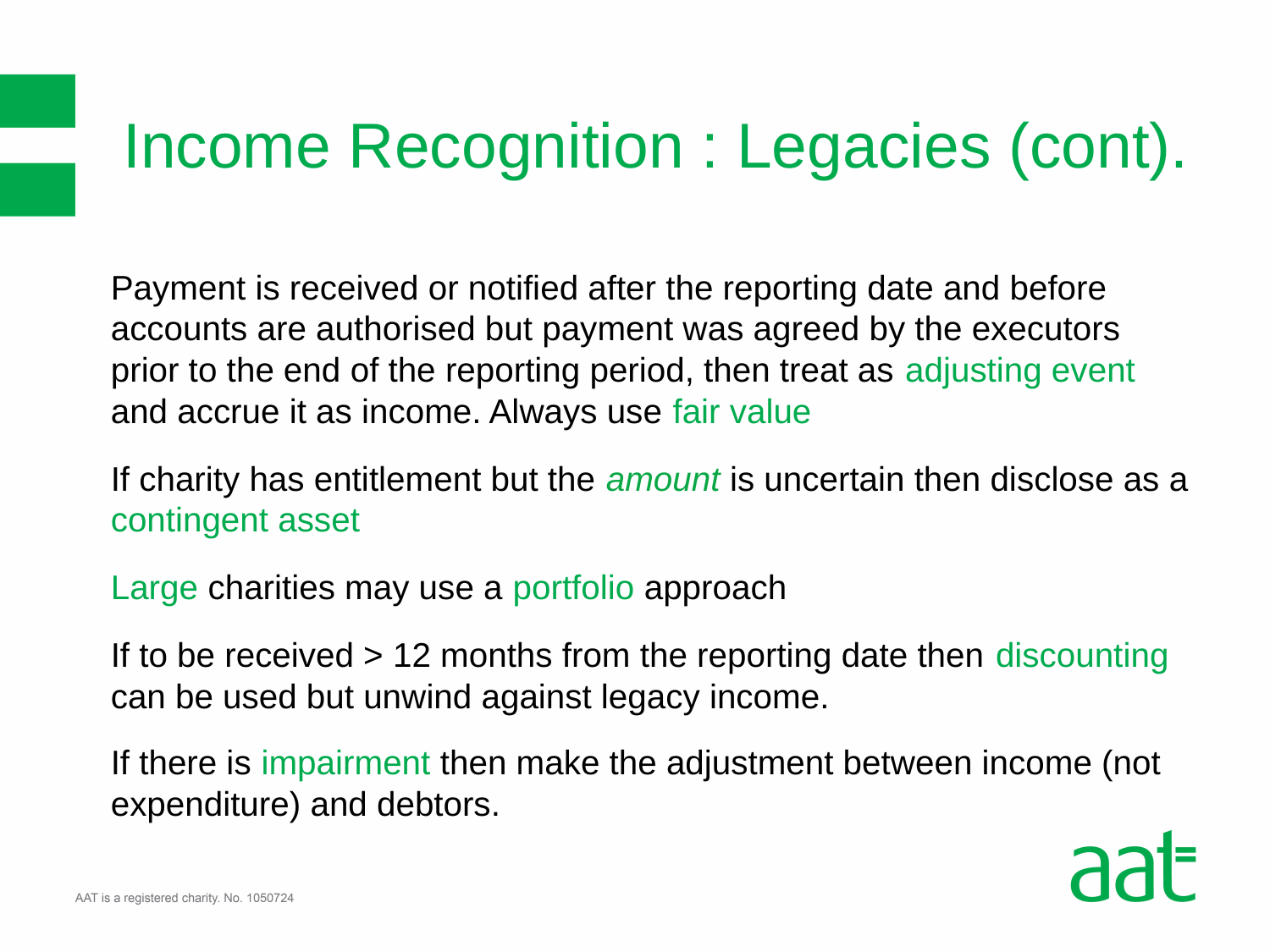

# Income Recognition : Legacies (cont).
Payment is received or notified after the reporting date and before accounts are authorised but payment was agreed by the executors prior to the end of the reporting period, then treat as adjusting event and accrue it as income. Always use fair value

If charity has entitlement but the amount is uncertain then disclose as a contingent asset

Large charities may use a portfolio approach

If to be received > 12 months from the reporting date then discounting can be used but unwind against legacy income.

If there is impairment then make the adjustment between income (not expenditure) and debtors.